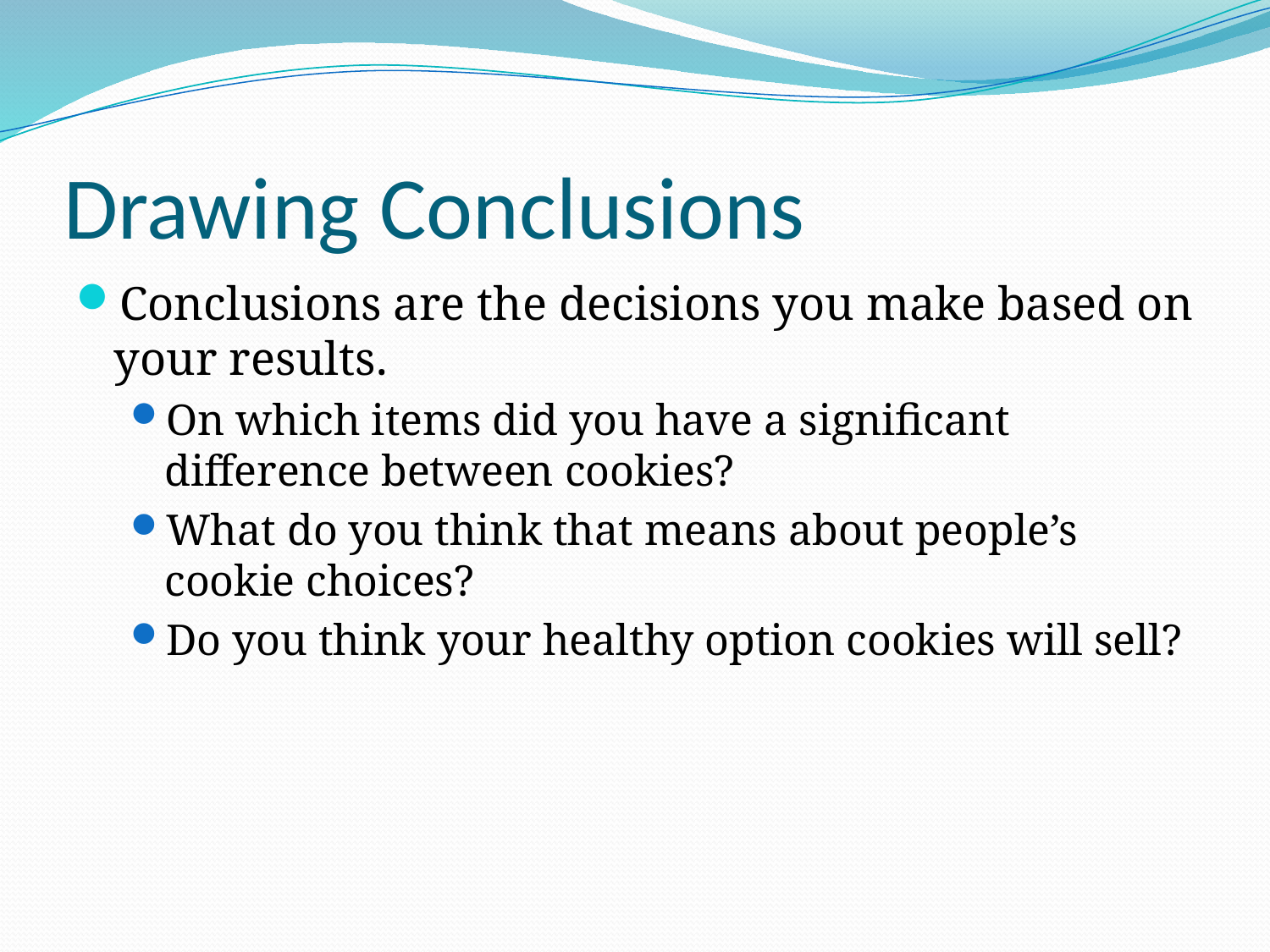

# Drawing Conclusions
Conclusions are the decisions you make based on your results.
On which items did you have a significant difference between cookies?
What do you think that means about people’s cookie choices?
Do you think your healthy option cookies will sell?